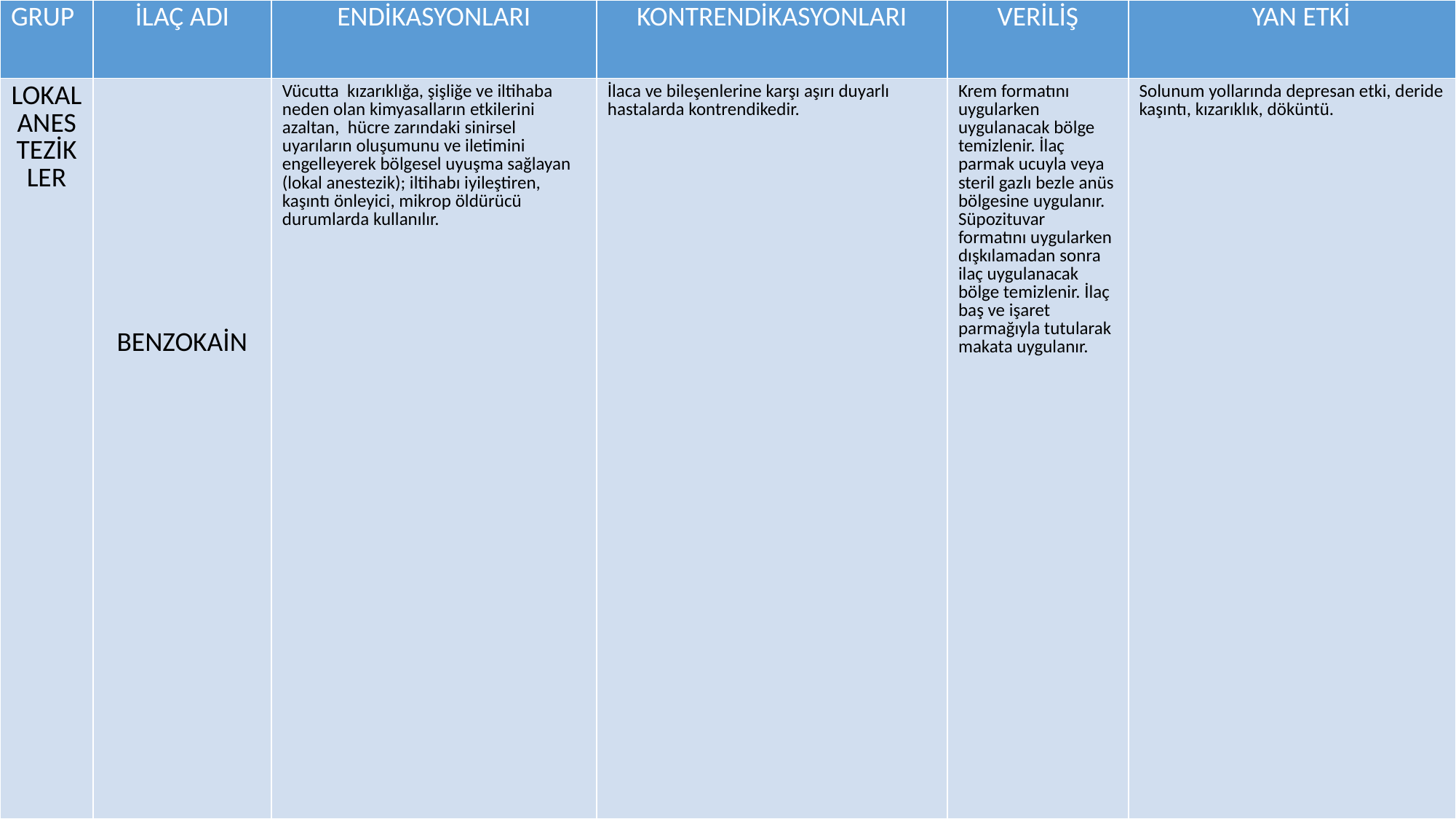

| GRUP | İLAÇ ADI | ENDİKASYONLARI | KONTRENDİKASYONLARI | VERİLİŞ | YAN ETKİ |
| --- | --- | --- | --- | --- | --- |
| LOKAL ANESTEZİKLER | BENZOKAİN | Vücutta kızarıklığa, şişliğe ve iltihaba neden olan kimyasalların etkilerini azaltan, hücre zarındaki sinirsel uyarıların oluşumunu ve iletimini engelleyerek bölgesel uyuşma sağlayan (lokal anestezik); iltihabı iyileştiren, kaşıntı önleyici, mikrop öldürücü durumlarda kullanılır. | İlaca ve bileşenlerine karşı aşırı duyarlı hastalarda kontrendikedir. | Krem formatını uygularken uygulanacak bölge temizlenir. İlaç parmak ucuyla veya steril gazlı bezle anüs bölgesine uygulanır. Süpozituvar formatını uygularken dışkılamadan sonra ilaç uygulanacak bölge temizlenir. İlaç baş ve işaret parmağıyla tutularak makata uygulanır. | Solunum yollarında depresan etki, deride kaşıntı, kızarıklık, döküntü. |
#